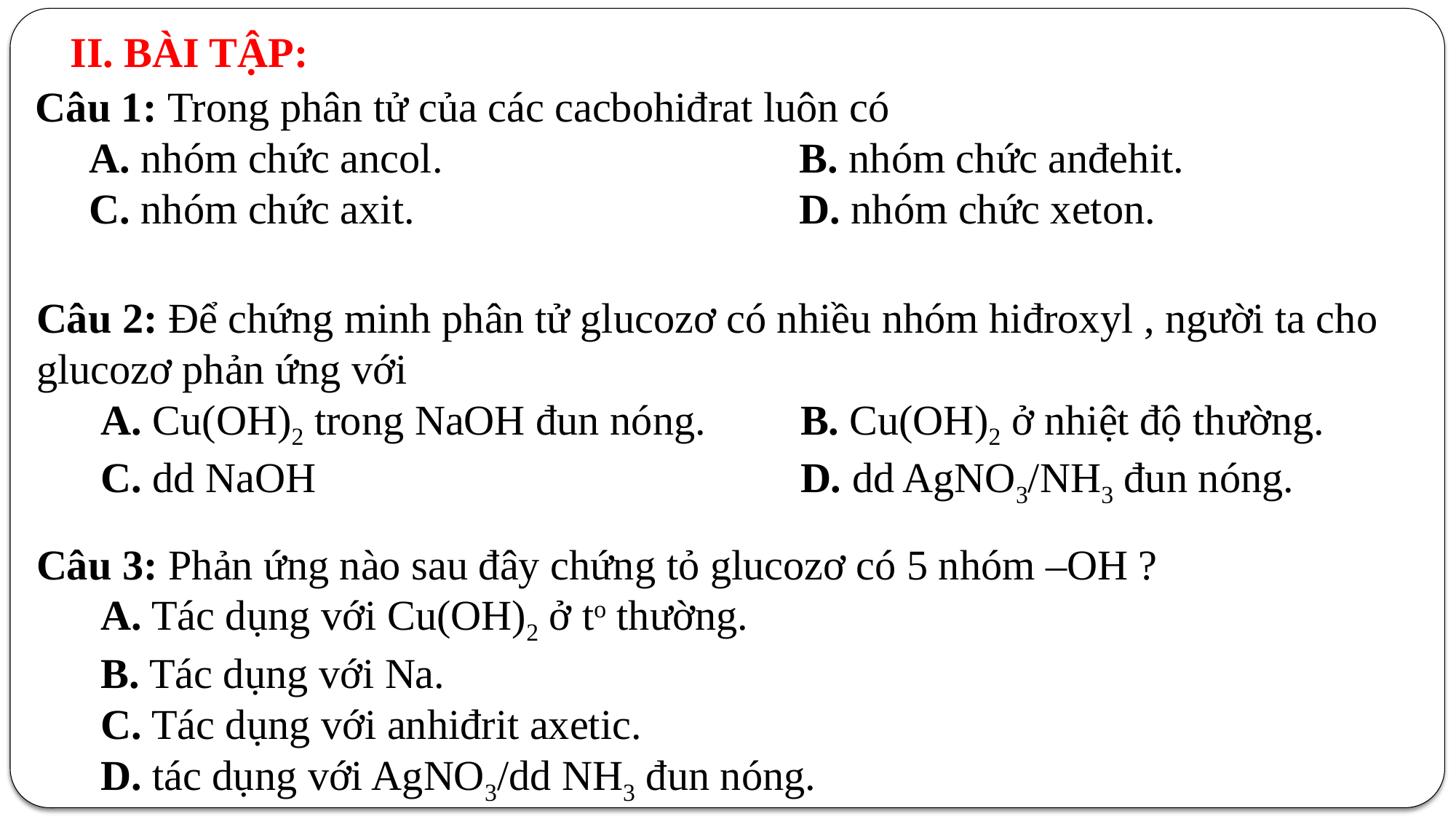

II. BÀI TẬP:
Câu 1: Trong phân tử của các cacbohiđrat luôn có
	A. nhóm chức ancol.				B. nhóm chức anđehit.
	C. nhóm chức axit.	   			D. nhóm chức xeton.
Câu 2: Để chứng minh phân tử glucozơ có nhiều nhóm hiđroxyl , người ta cho glucozơ phản ứng với
	A. Cu(OH)2 trong NaOH đun nóng.  	B. Cu(OH)2 ở nhiệt độ thường.
	C. dd NaOH  					D. dd AgNO3/NH3 đun nóng.

Câu 3: Phản ứng nào sau đây chứng tỏ glucozơ có 5 nhóm –OH ?
	A. Tác dụng với Cu(OH)2 ở to thường.
	B. Tác dụng với Na.
	C. Tác dụng với anhiđrit axetic.
	D. tác dụng với AgNO3/dd NH3 đun nóng.